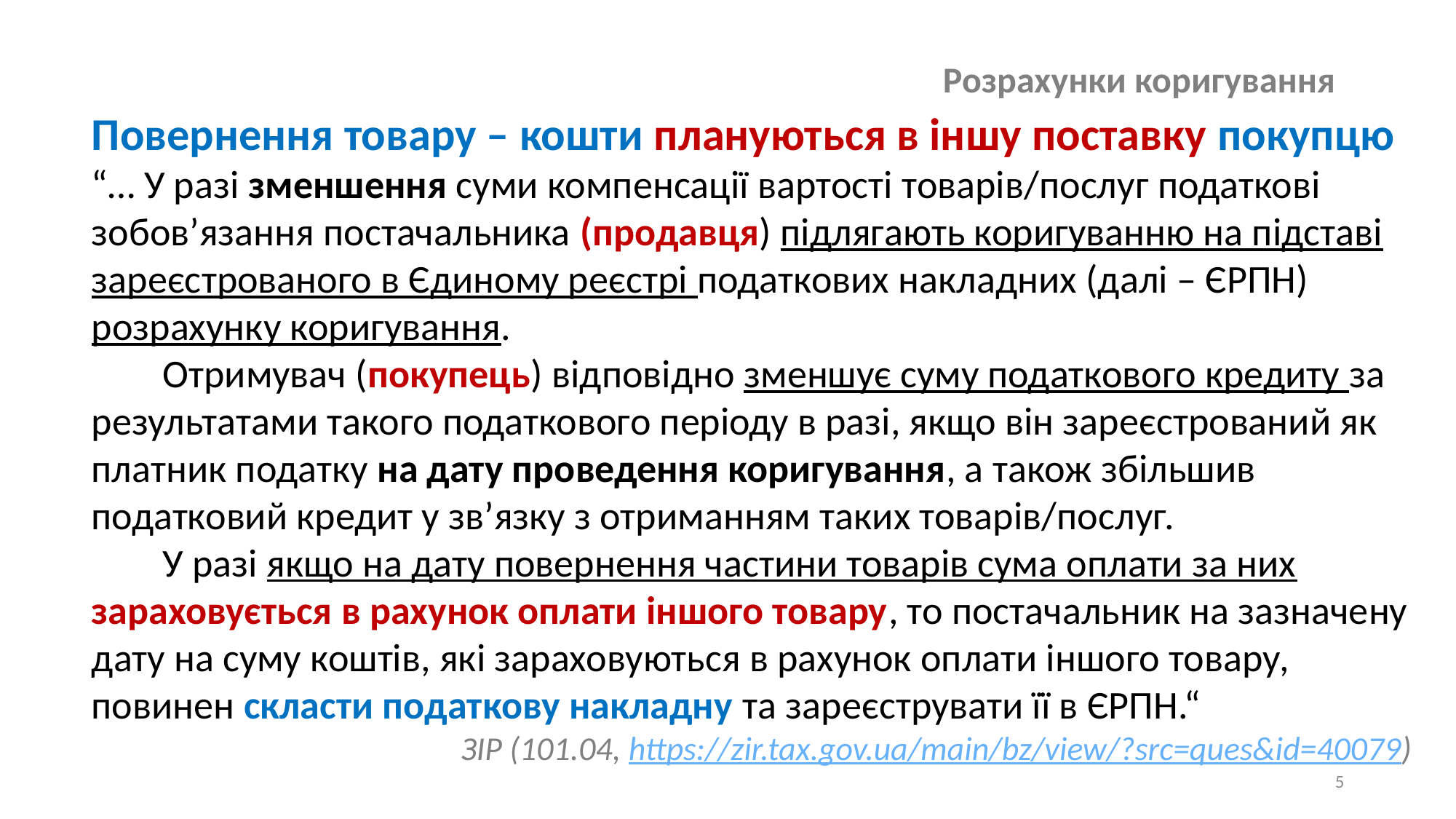

Розрахунки коригування
Повернення товару – кошти плануються в іншу поставку покупцю
“… У разі зменшення суми компенсації вартості товарів/послуг податкові зобов’язання постачальника (продавця) підлягають коригуванню на підставі зареєстрованого в Єдиному реєстрі податкових накладних (далі – ЄРПН) розрахунку коригування.
        Отримувач (покупець) відповідно зменшує суму податкового кредиту за результатами такого податкового періоду в разі, якщо він зареєстрований як платник податку на дату проведення коригування, а також збільшив податковий кредит у зв’язку з отриманням таких товарів/послуг.
        У разі якщо на дату повернення частини товарів сума оплати за них зараховується в рахунок оплати іншого товару, то постачальник на зазначену дату на суму коштів, які зараховуються в рахунок оплати іншого товару, повинен скласти податкову накладну та зареєструвати її в ЄРПН.“
ЗІР (101.04, https://zir.tax.gov.ua/main/bz/view/?src=ques&id=40079)
5